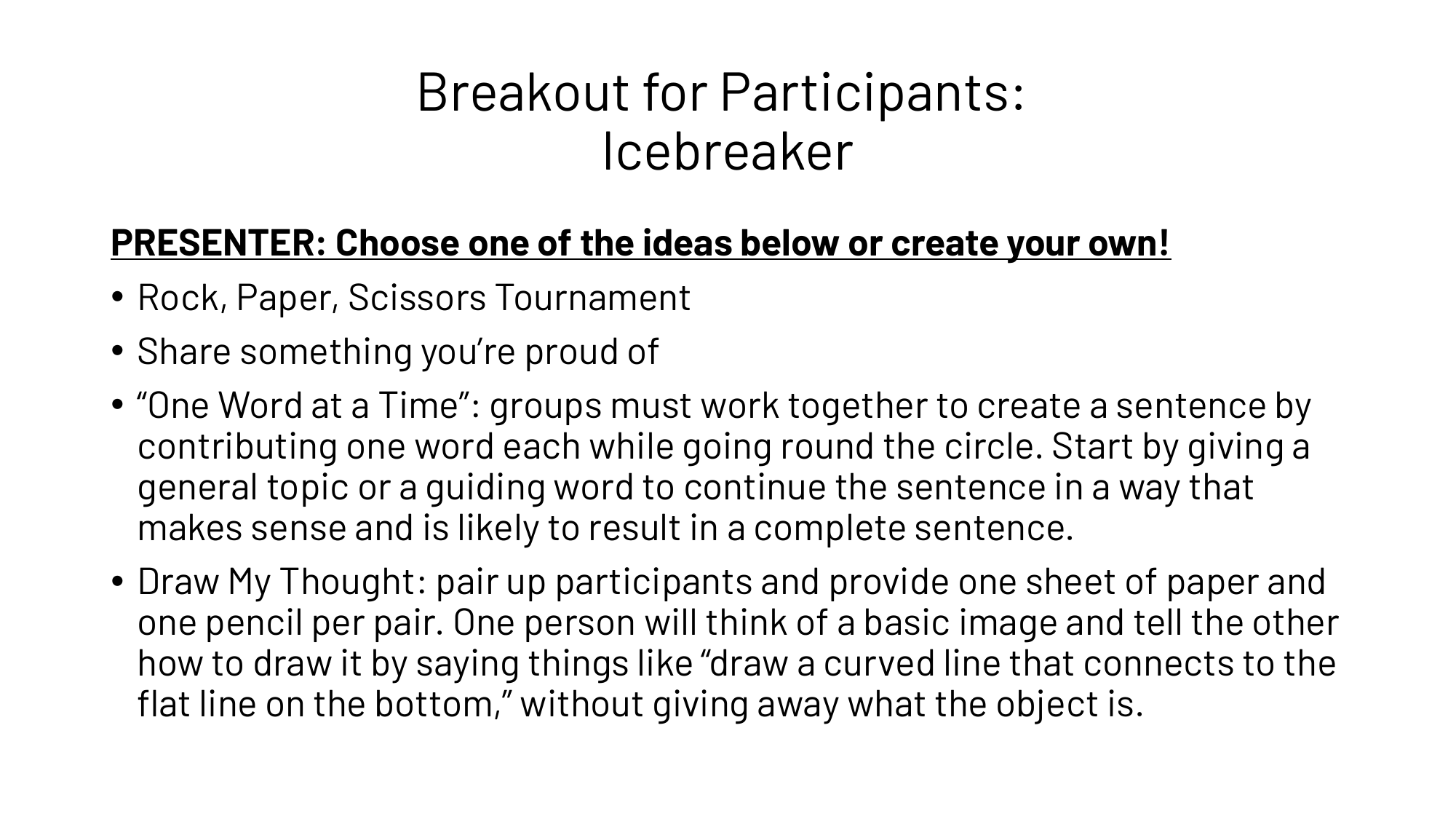

# Breakout for Participants: Icebreaker
PRESENTER: Choose one of the ideas below or create your own!
Rock, Paper, Scissors Tournament
Share something you’re proud of
“One Word at a Time”: groups must work together to create a sentence by contributing one word each while going round the circle. Start by giving a general topic or a guiding word to continue the sentence in a way that makes sense and is likely to result in a complete sentence.
Draw My Thought: pair up participants and provide one sheet of paper and one pencil per pair. One person will think of a basic image and tell the other how to draw it by saying things like “draw a curved line that connects to the flat line on the bottom,” without giving away what the object is.